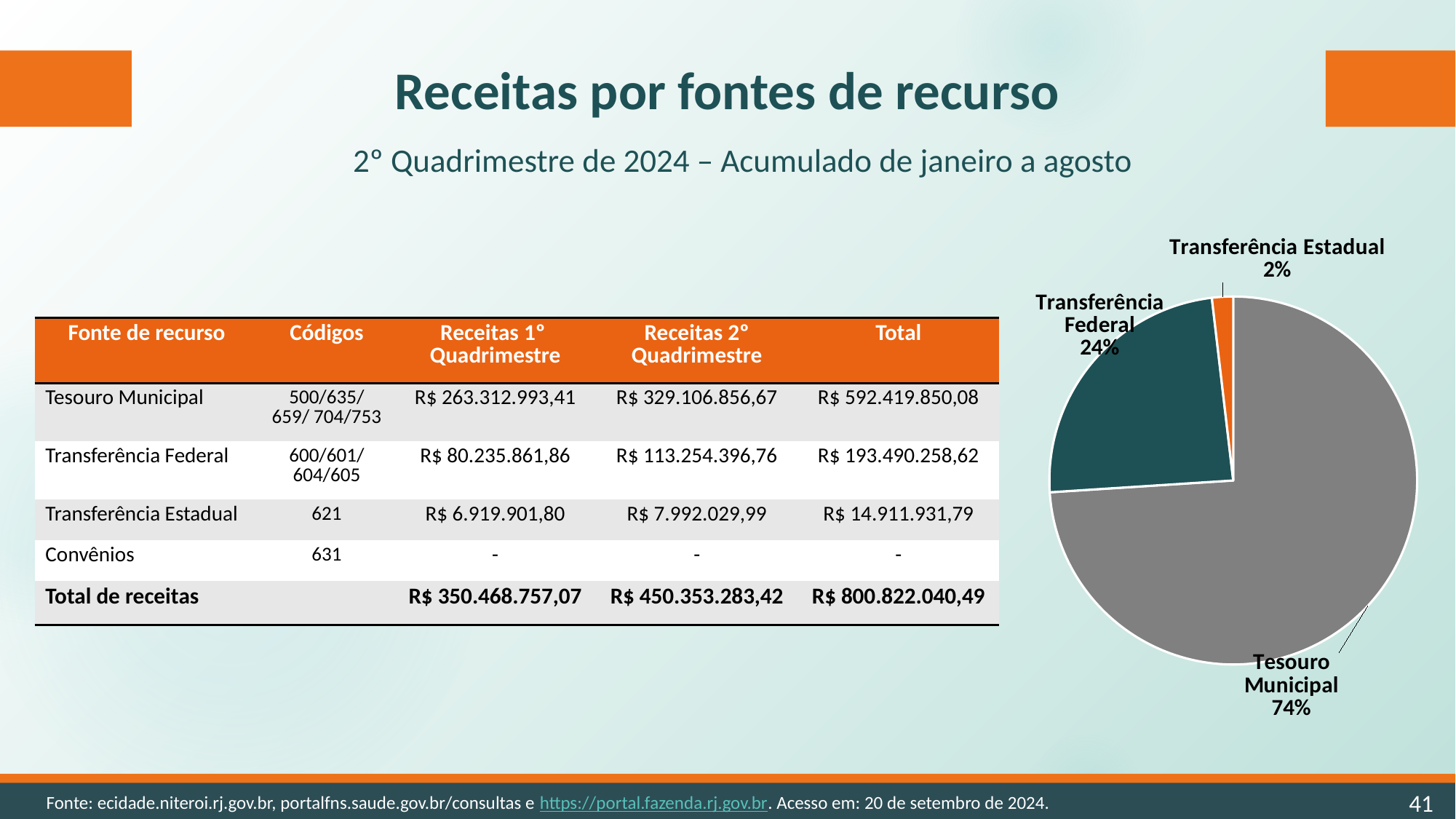

Receitas por fontes de recurso
2º Quadrimestre de 2024 – Acumulado de janeiro a agosto

### Chart

| Category | Colunas1 |
|---|---|
| Tesouro Municipal | 592419850.08 |
| Transferência Federal | 193490258.62 |
| Transferência Estadual | 14911931.79 |
| Convênios | None |
| Fonte de recurso | Códigos | Receitas 1º Quadrimestre | Receitas 2º Quadrimestre | Total |
| --- | --- | --- | --- | --- |
| Tesouro Municipal | 500/635/ 659/ 704/753 | R$ 263.312.993,41 | R$ 329.106.856,67 | R$ 592.419.850,08 |
| Transferência Federal | 600/601/ 604/605 | R$ 80.235.861,86 | R$ 113.254.396,76 | R$ 193.490.258,62 |
| Transferência Estadual | 621 | R$ 6.919.901,80 | R$ 7.992.029,99 | R$ 14.911.931,79 |
| Convênios | 631 | - | - | - |
| Total de receitas |  | R$ 350.468.757,07 | R$ 450.353.283,42 | R$ 800.822.040,49 |
41

Fonte: ecidade.niteroi.rj.gov.br, portalfns.saude.gov.br/consultas e https://portal.fazenda.rj.gov.br. Acesso em: 20 de setembro de 2024.